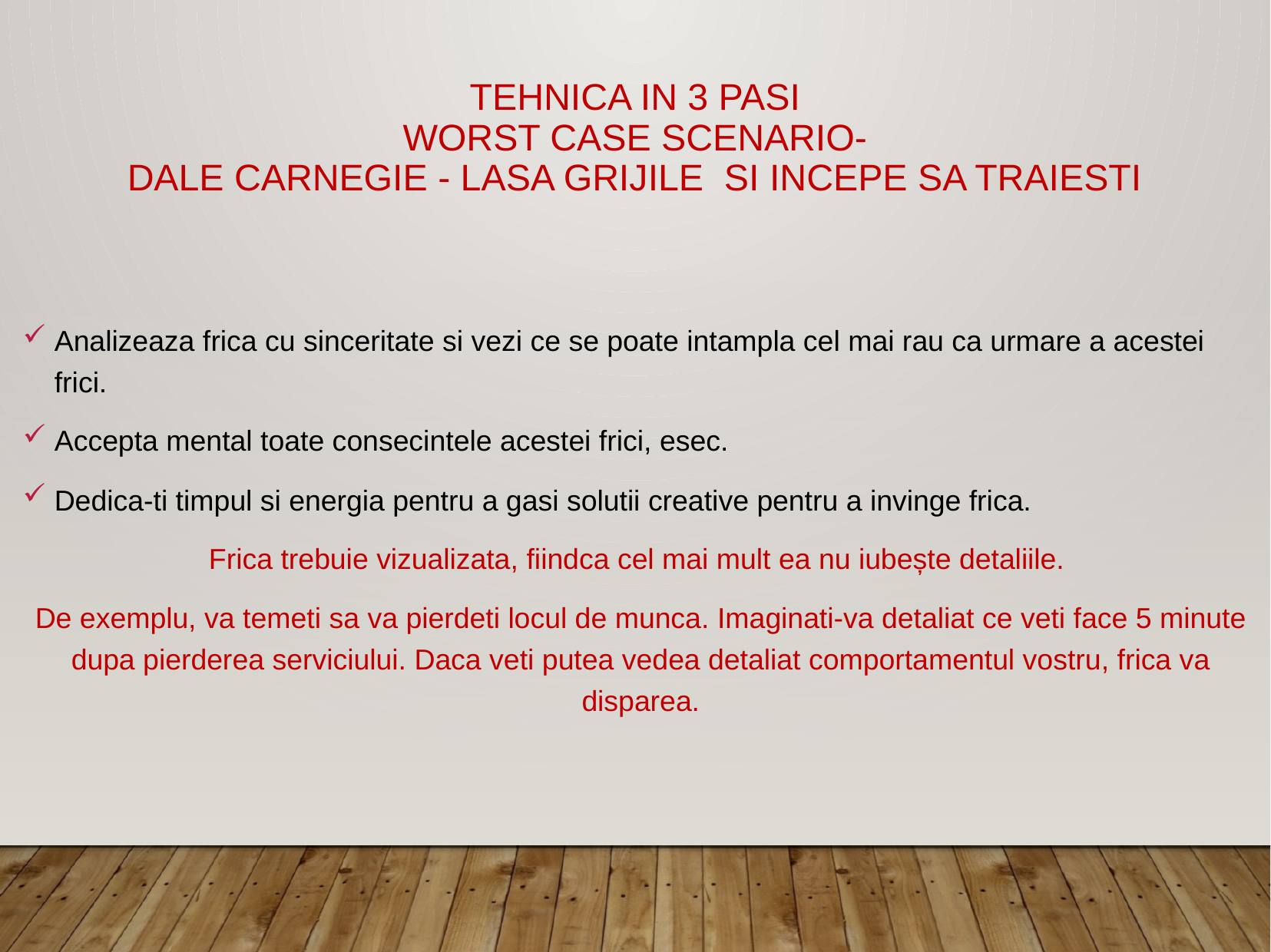

Tehnica IN 3 PASI
WORST CASE SCENARIO-
DALE Carnegie - Lasa grijile  SI INCEPE SA TRAIESTI

Analizeaza frica cu sinceritate si vezi ce se poate intampla cel mai rau ca urmare a acestei frici.
Accepta mental toate consecintele acestei frici, esec.
Dedica-ti timpul si energia pentru a gasi solutii creative pentru a invinge frica.
Frica trebuie vizualizata, fiindca cel mai mult ea nu iubește detaliile.
De exemplu, va temeti sa va pierdeti locul de munca. Imaginati-va detaliat ce veti face 5 minute dupa pierderea serviciului. Daca veti putea vedea detaliat comportamentul vostru, frica va disparea.